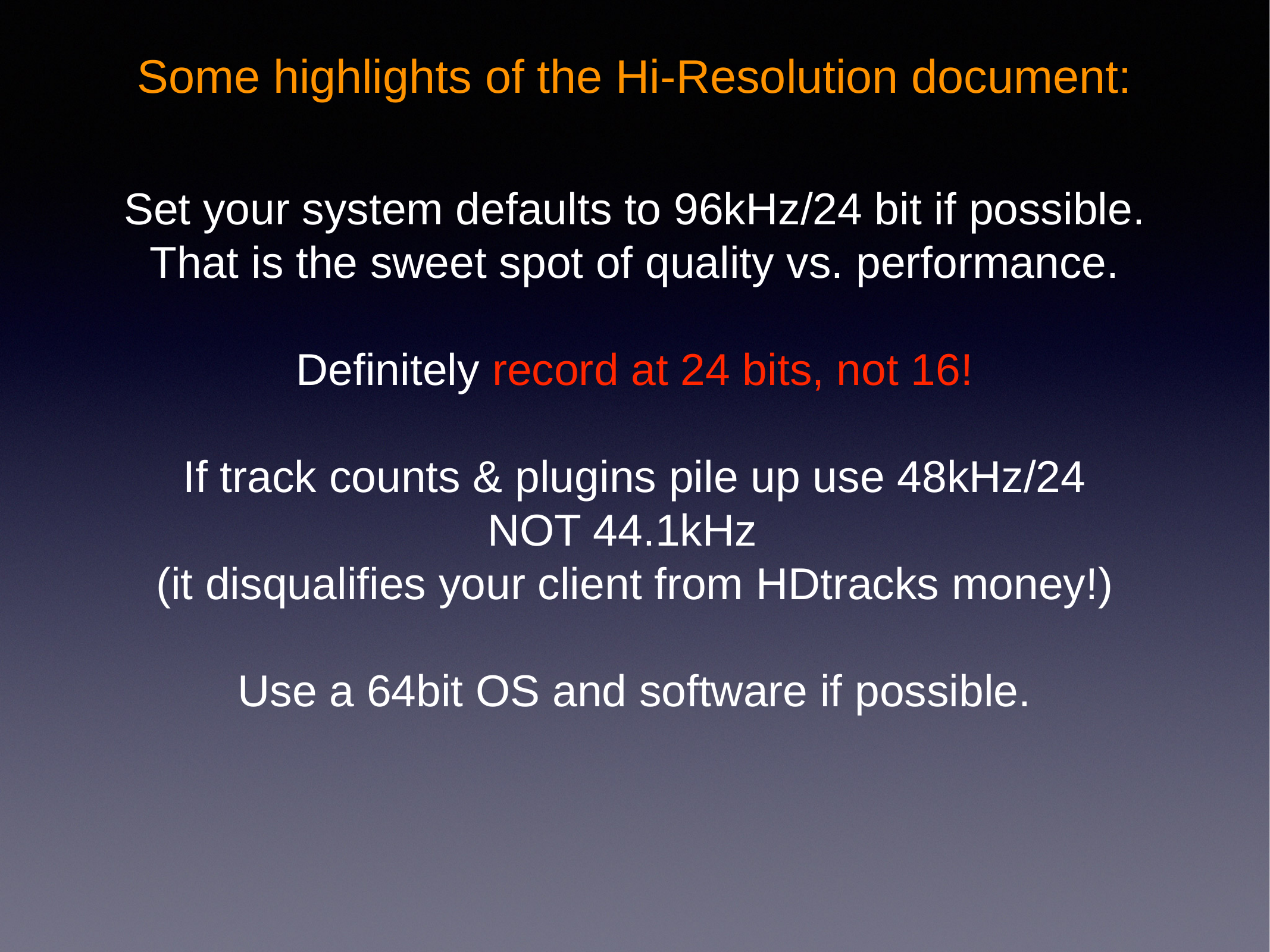

Some highlights of the Hi-Resolution document:
Set your system defaults to 96kHz/24 bit if possible.
That is the sweet spot of quality vs. performance.

Definitely record at 24 bits, not 16!

If track counts & plugins pile up use 48kHz/24
NOT 44.1kHz
(it disqualifies your client from HDtracks money!)

Use a 64bit OS and software if possible.